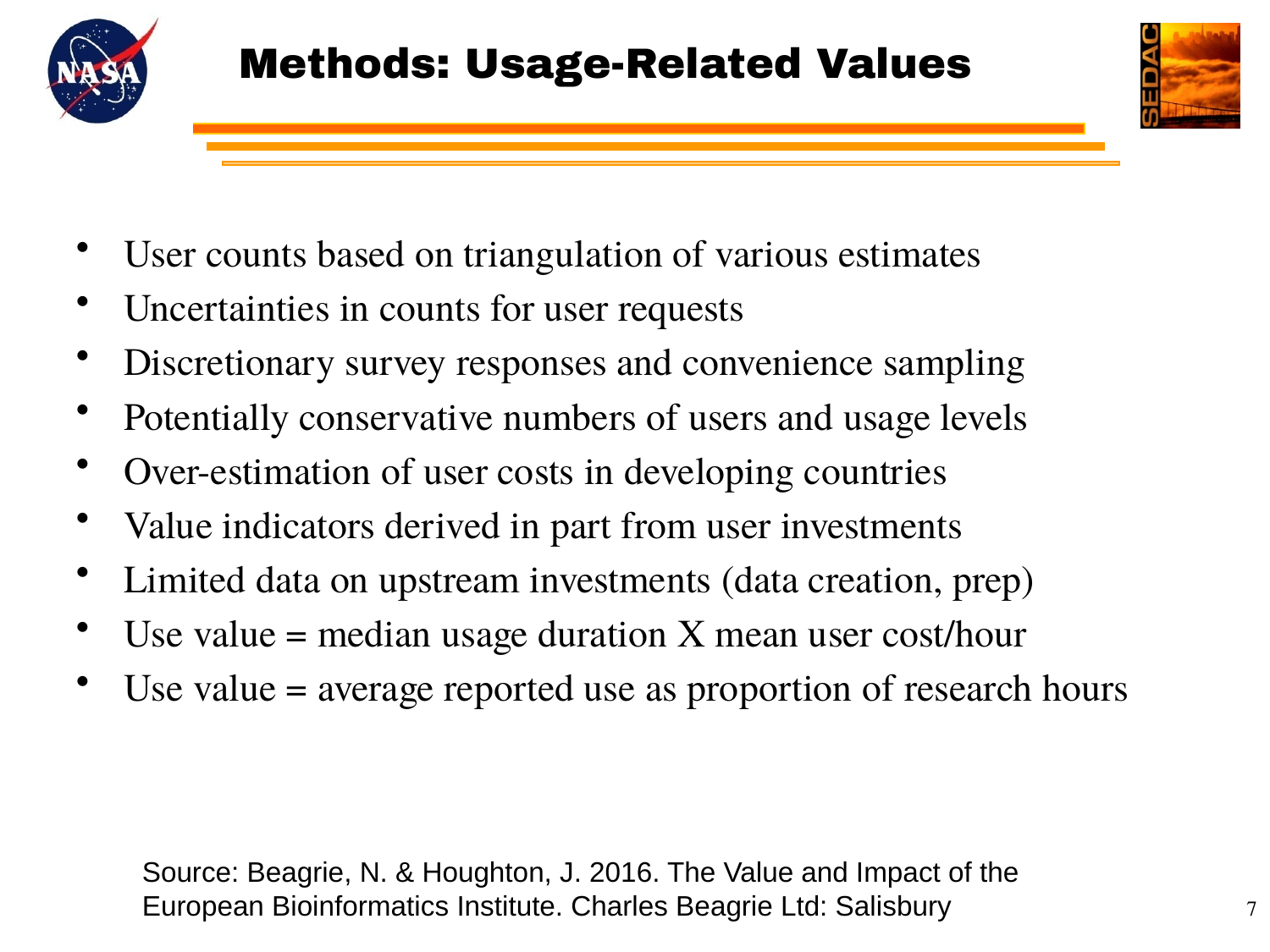

# Methods: Usage-Related Values
User counts based on triangulation of various estimates
Uncertainties in counts for user requests
Discretionary survey responses and convenience sampling
Potentially conservative numbers of users and usage levels
Over-estimation of user costs in developing countries
Value indicators derived in part from user investments
Limited data on upstream investments (data creation, prep)
Use value = median usage duration X mean user cost/hour
Use value = average reported use as proportion of research hours
Source: Beagrie, N. & Houghton, J. 2016. The Value and Impact of the
European Bioinformatics Institute. Charles Beagrie Ltd: Salisbury
7